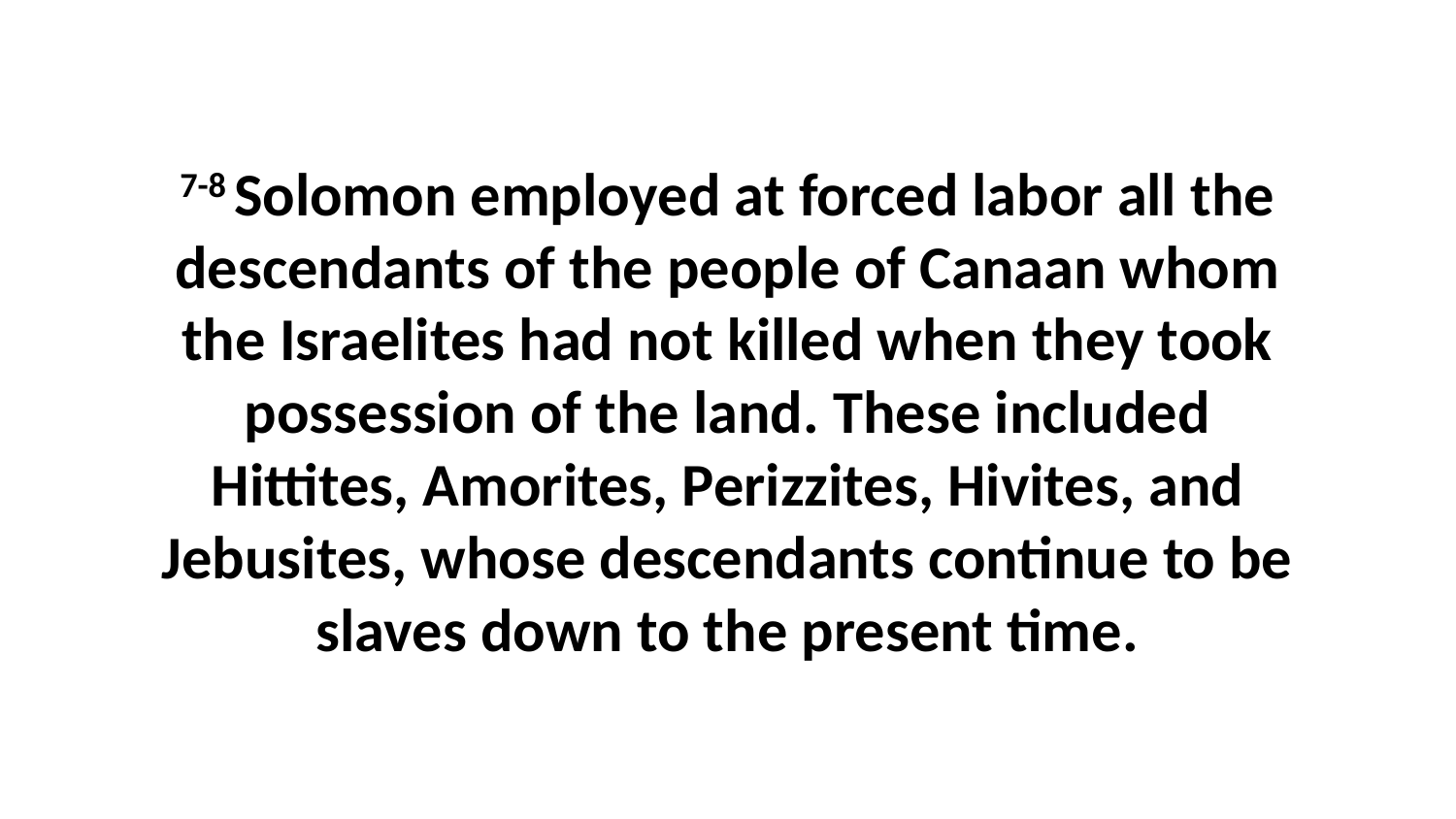

7-8 Solomon employed at forced labor all the descendants of the people of Canaan whom the Israelites had not killed when they took possession of the land. These included Hittites, Amorites, Perizzites, Hivites, and Jebusites, whose descendants continue to be slaves down to the present time.